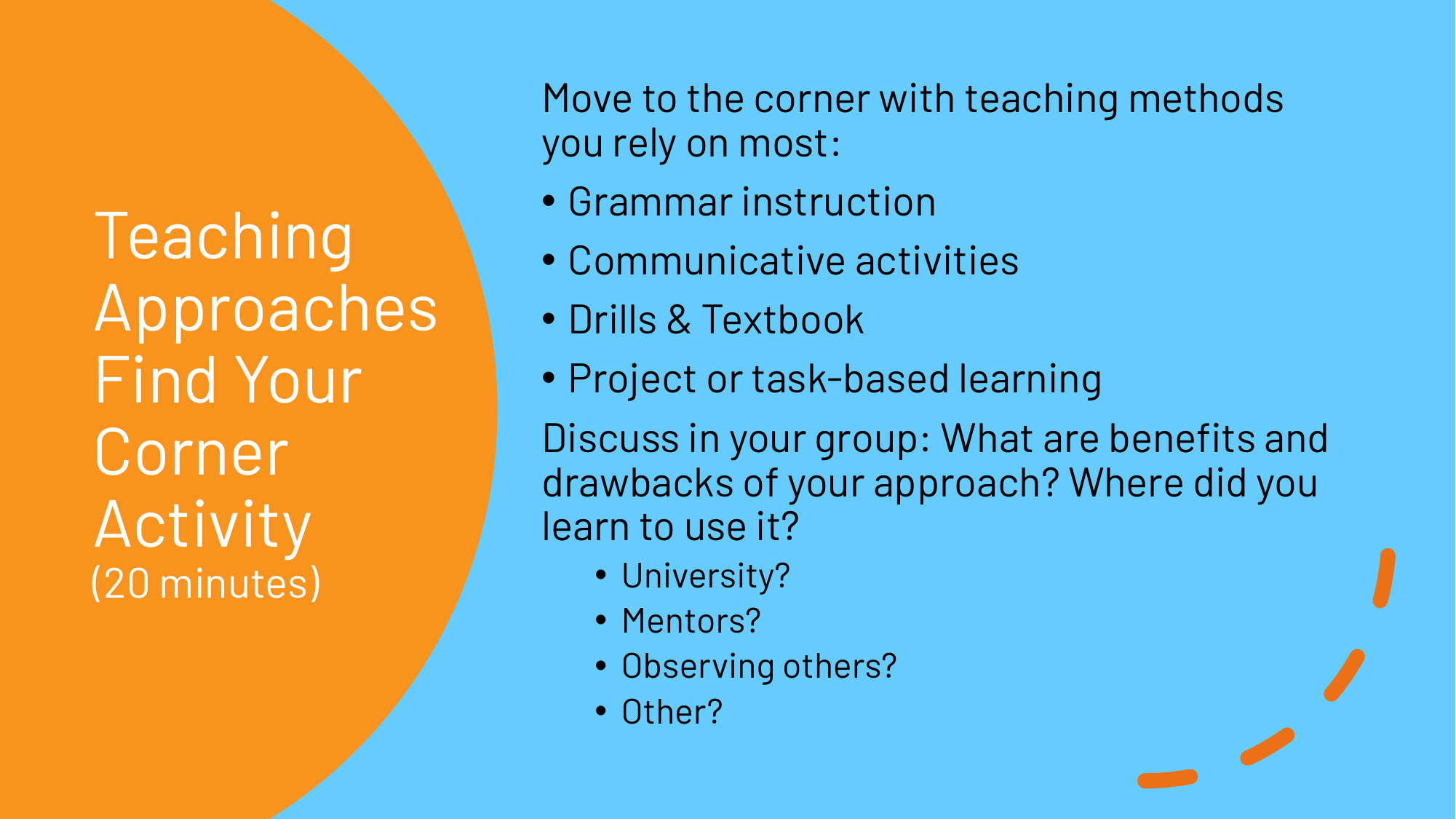

Move to the corner with teaching methods you rely on most:
Grammar instruction
Communicative activities
Drills & Textbook
Project or task-based learning
Discuss in your group: What are benefits and drawbacks of your approach? Where did you learn to use it?
University?
Mentors?
Observing others?
Other?
# Teaching Approaches Find Your Corner Activity (20 minutes)